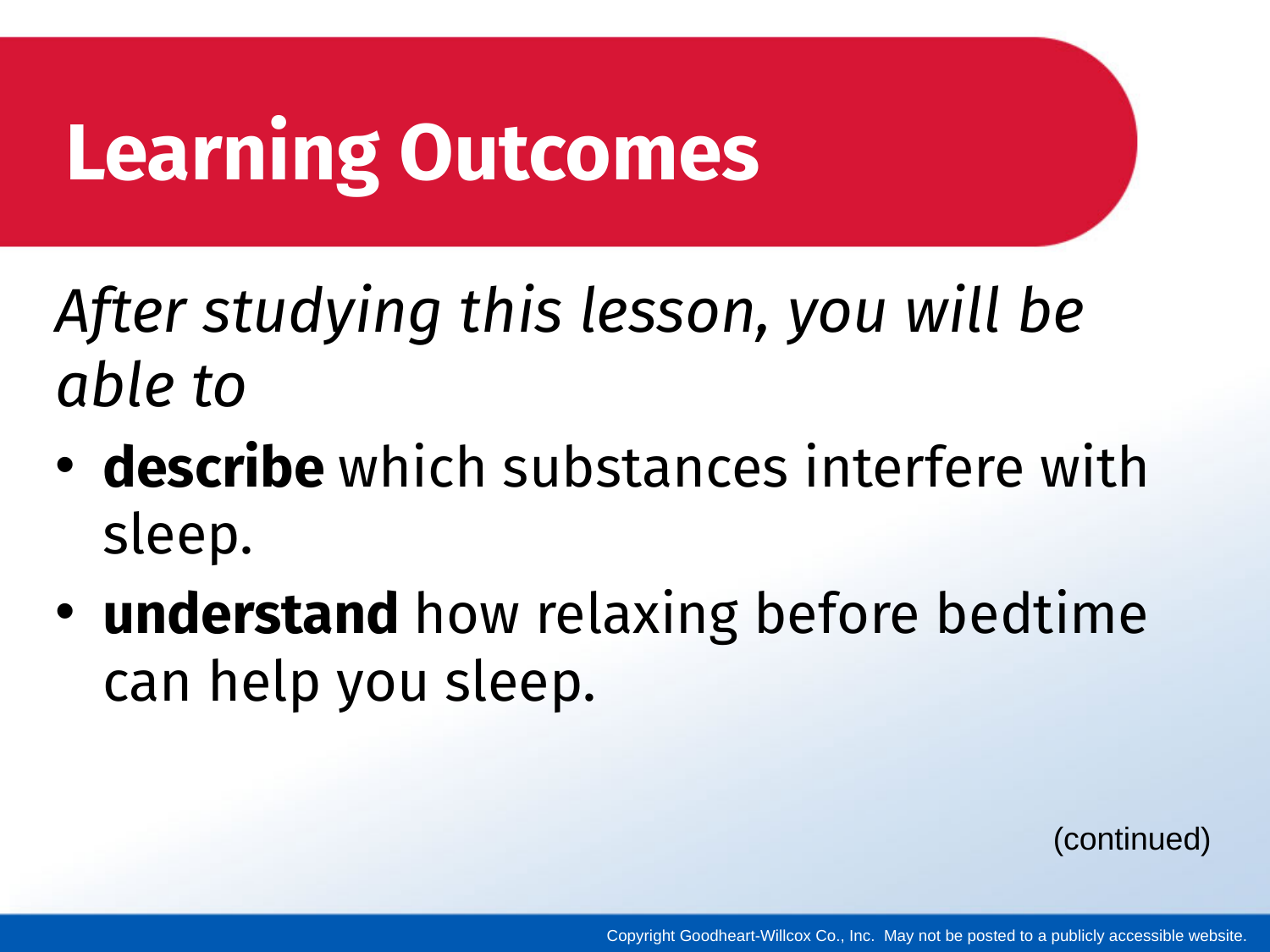

# Learning Outcomes
After studying this lesson, you will be able to
describe which substances interfere with sleep.
understand how relaxing before bedtime can help you sleep.
(continued)